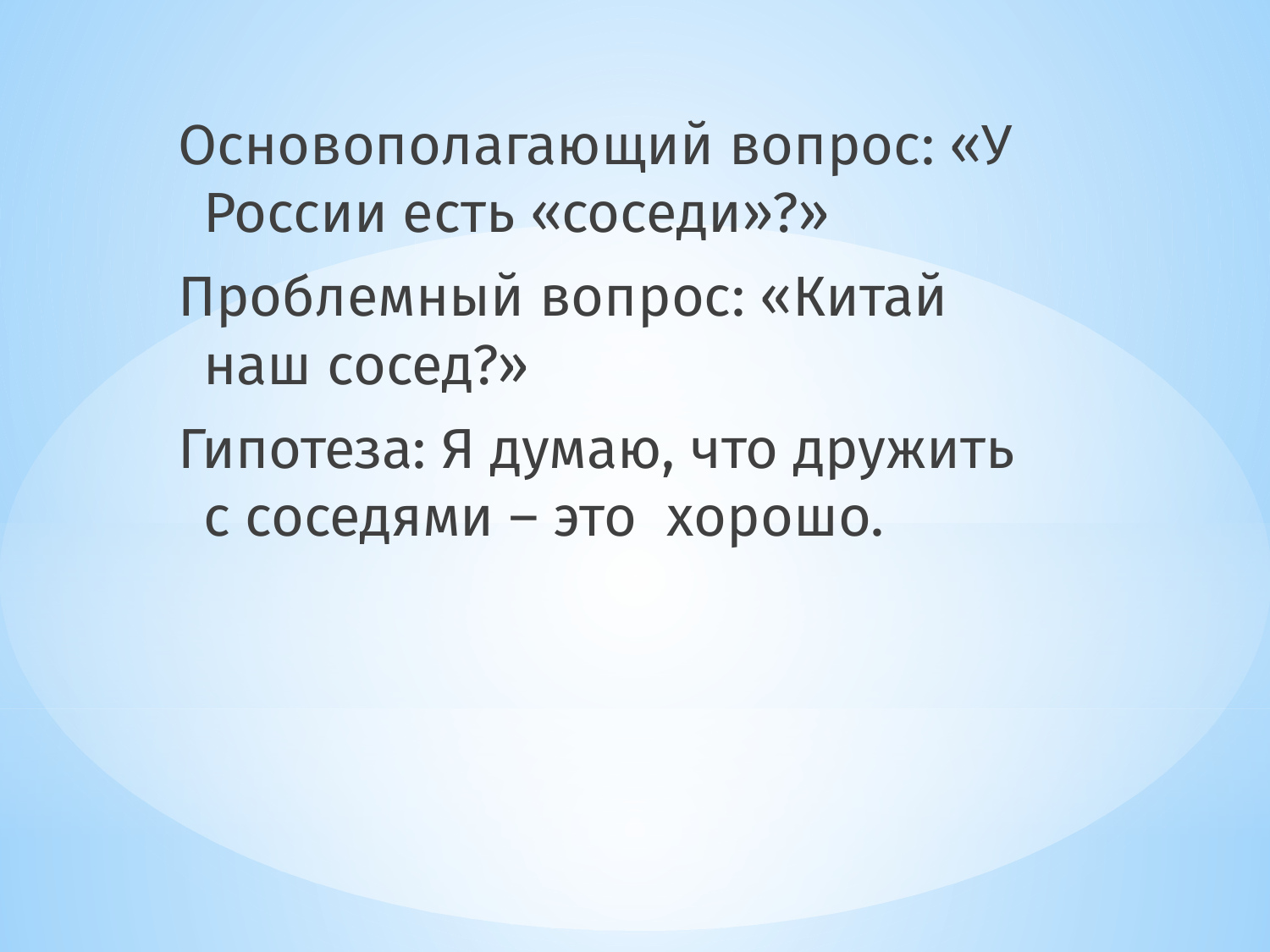

Основополагающий вопрос: «У России есть «соседи»?»
Проблемный вопрос: «Китай наш сосед?»
Гипотеза: Я думаю, что дружить с соседями – это  хорошо.